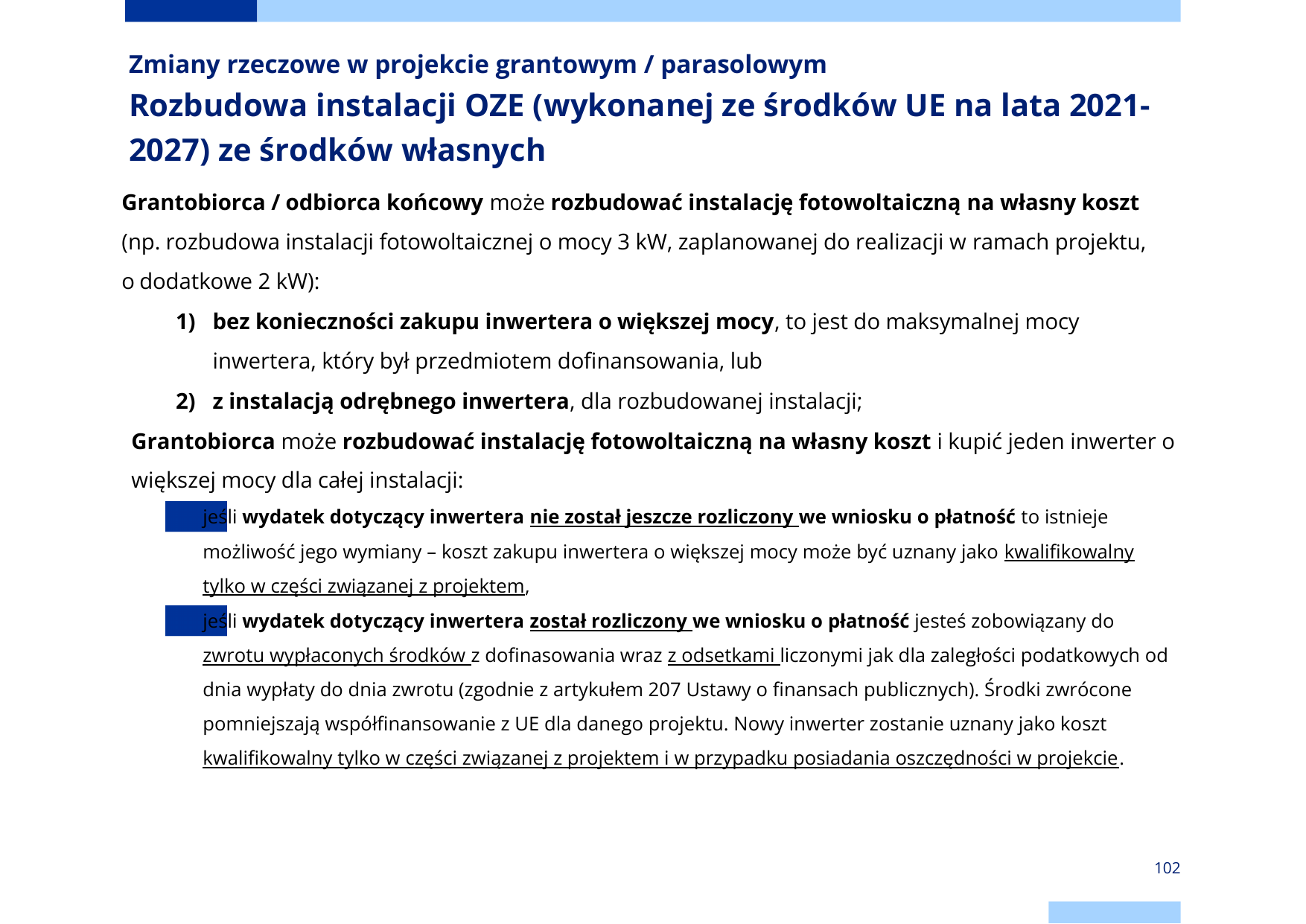

# Zmiany rzeczowe w projekcie grantowym / parasolowym Rozbudowa instalacji OZE (wykonanej ze środków UE na lata 2021-2027) ze środków własnych
Grantobiorca / odbiorca końcowy może rozbudować instalację fotowoltaiczną na własny koszt (np. rozbudowa instalacji fotowoltaicznej o mocy 3 kW, zaplanowanej do realizacji w ramach projektu, o dodatkowe 2 kW):
bez konieczności zakupu inwertera o większej mocy, to jest do maksymalnej mocy inwertera, który był przedmiotem dofinansowania, lub
z instalacją odrębnego inwertera, dla rozbudowanej instalacji;
Grantobiorca może rozbudować instalację fotowoltaiczną na własny koszt i kupić jeden inwerter o większej mocy dla całej instalacji:
jeśli wydatek dotyczący inwertera nie został jeszcze rozliczony we wniosku o płatność to istnieje możliwość jego wymiany – koszt zakupu inwertera o większej mocy może być uznany jako kwalifikowalny tylko w części związanej z projektem,
jeśli wydatek dotyczący inwertera został rozliczony we wniosku o płatność jesteś zobowiązany do zwrotu wypłaconych środków z dofinasowania wraz z odsetkami liczonymi jak dla zaległości podatkowych od dnia wypłaty do dnia zwrotu (zgodnie z artykułem 207 Ustawy o finansach publicznych). Środki zwrócone pomniejszają współfinansowanie z UE dla danego projektu. Nowy inwerter zostanie uznany jako koszt kwalifikowalny tylko w części związanej z projektem i w przypadku posiadania oszczędności w projekcie.

102